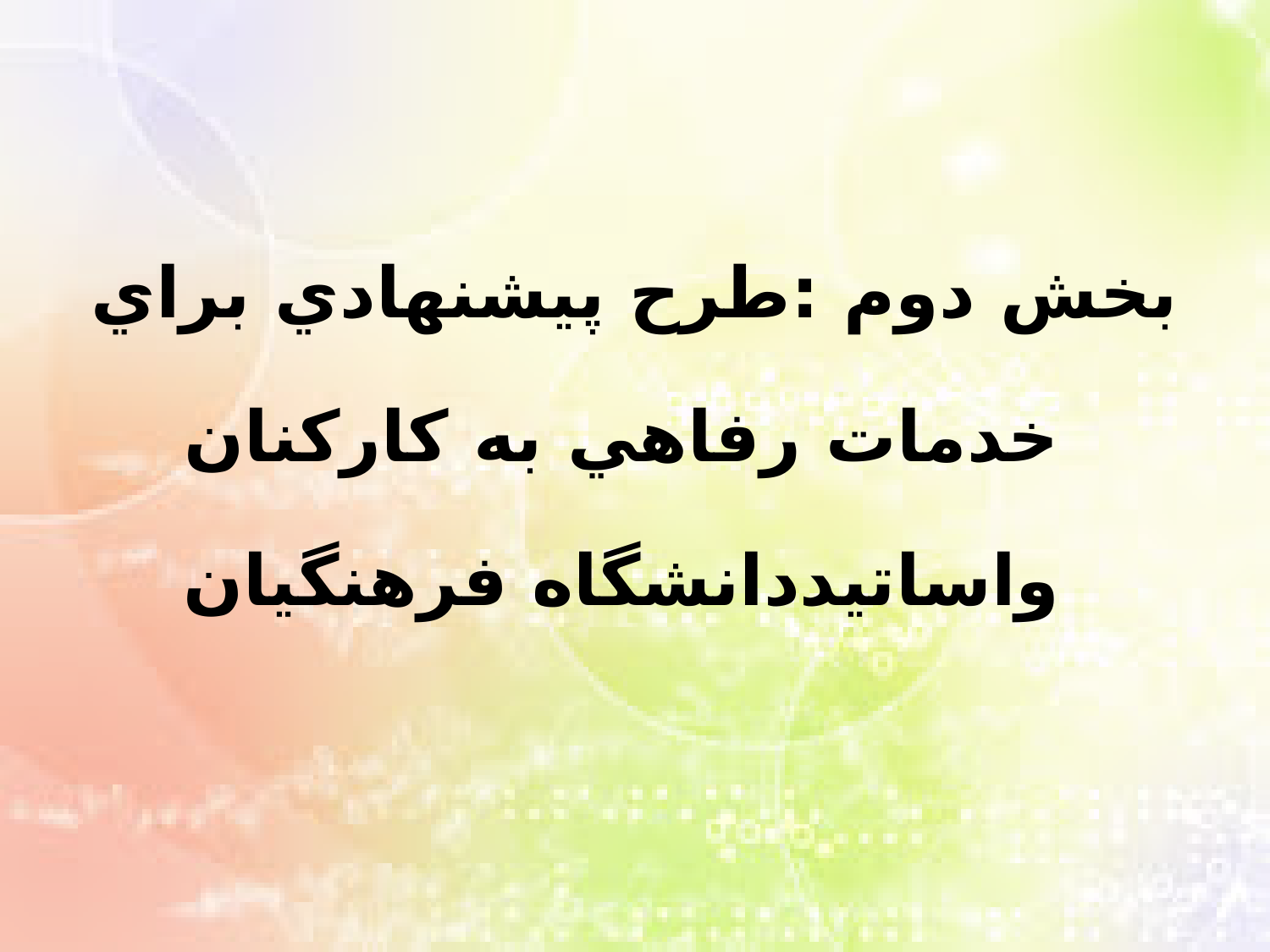

بخش دوم :طرح پيشنهادي براي خدمات رفاهي به كاركنان واساتيددانشگاه فرهنگيان